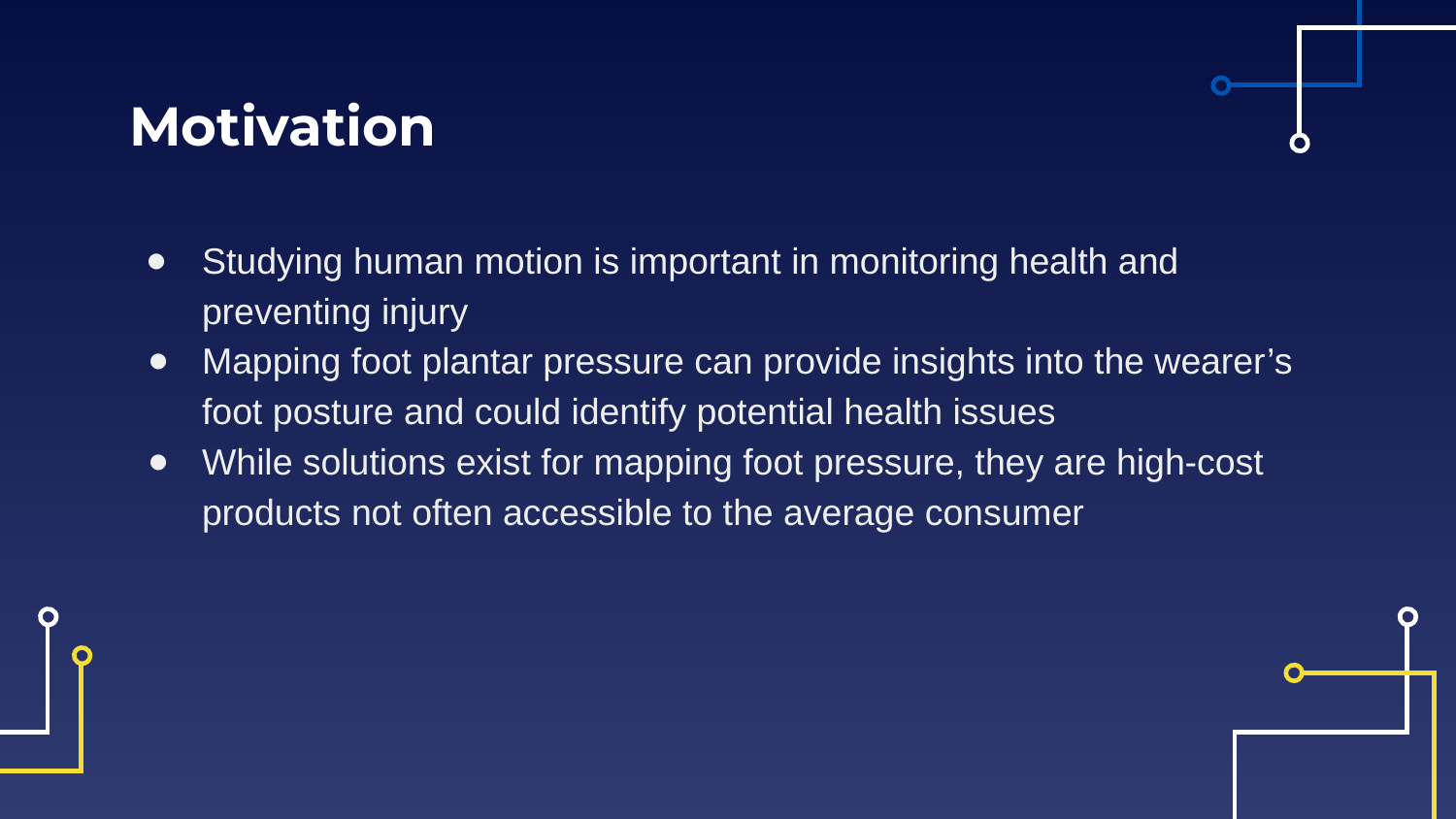

# Motivation
Studying human motion is important in monitoring health and preventing injury
Mapping foot plantar pressure can provide insights into the wearer’s foot posture and could identify potential health issues
While solutions exist for mapping foot pressure, they are high-cost products not often accessible to the average consumer